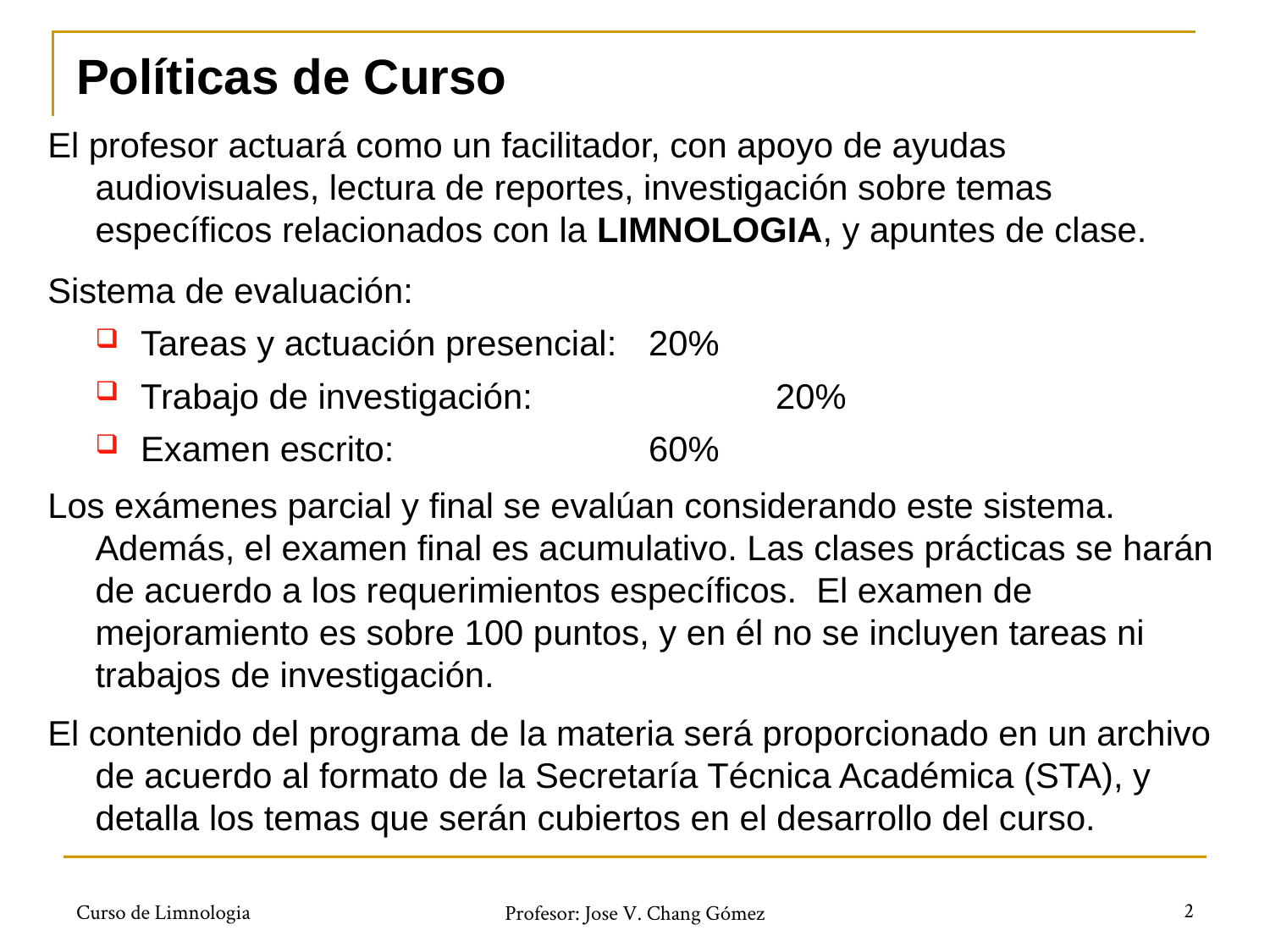

# Políticas de Curso
El profesor actuará como un facilitador, con apoyo de ayudas audiovisuales, lectura de reportes, investigación sobre temas específicos relacionados con la LIMNOLOGIA, y apuntes de clase.
Sistema de evaluación:
Tareas y actuación presencial:	20%
Trabajo de investigación:	 	20%
Examen escrito:		 	60%
Los exámenes parcial y final se evalúan considerando este sistema. Además, el examen final es acumulativo. Las clases prácticas se harán de acuerdo a los requerimientos específicos.  El examen de mejoramiento es sobre 100 puntos, y en él no se incluyen tareas ni trabajos de investigación.
El contenido del programa de la materia será proporcionado en un archivo de acuerdo al formato de la Secretaría Técnica Académica (STA), y detalla los temas que serán cubiertos en el desarrollo del curso.

Curso de Limnologia
2
Profesor: Jose V. Chang Gómez